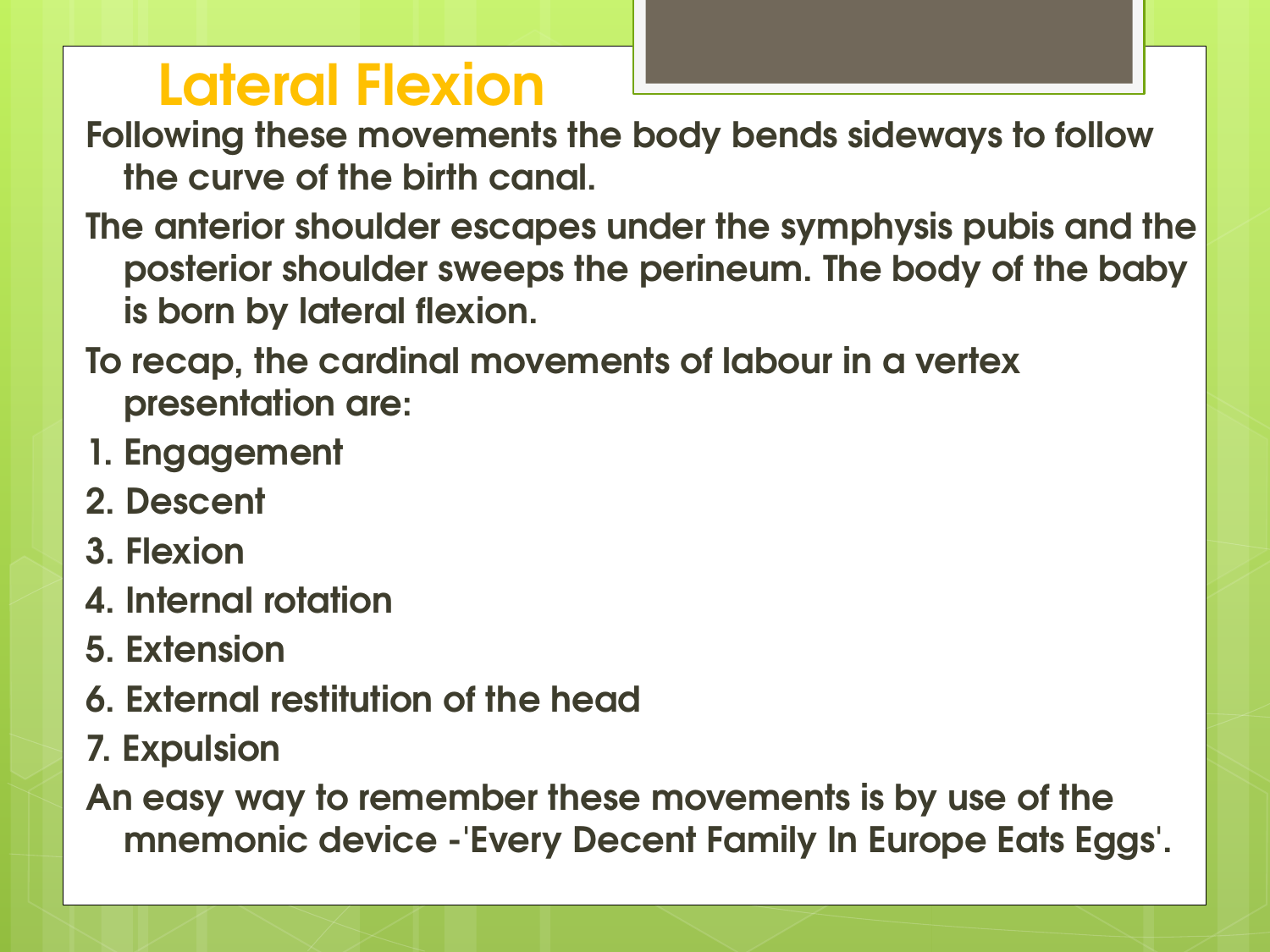

# Lateral Flexion
Following these movements the body bends sideways to follow the curve of the birth canal.
The anterior shoulder escapes under the symphysis pubis and the posterior shoulder sweeps the perineum. The body of the baby is born by lateral flexion.
To recap, the cardinal movements of labour in a vertex presentation are:
1. Engagement
2. Descent
3. Flexion
4. Internal rotation
5. Extension
6. External restitution of the head
7. Expulsion
An easy way to remember these movements is by use of the mnemonic device -'Every Decent Family In Europe Eats Eggs'.